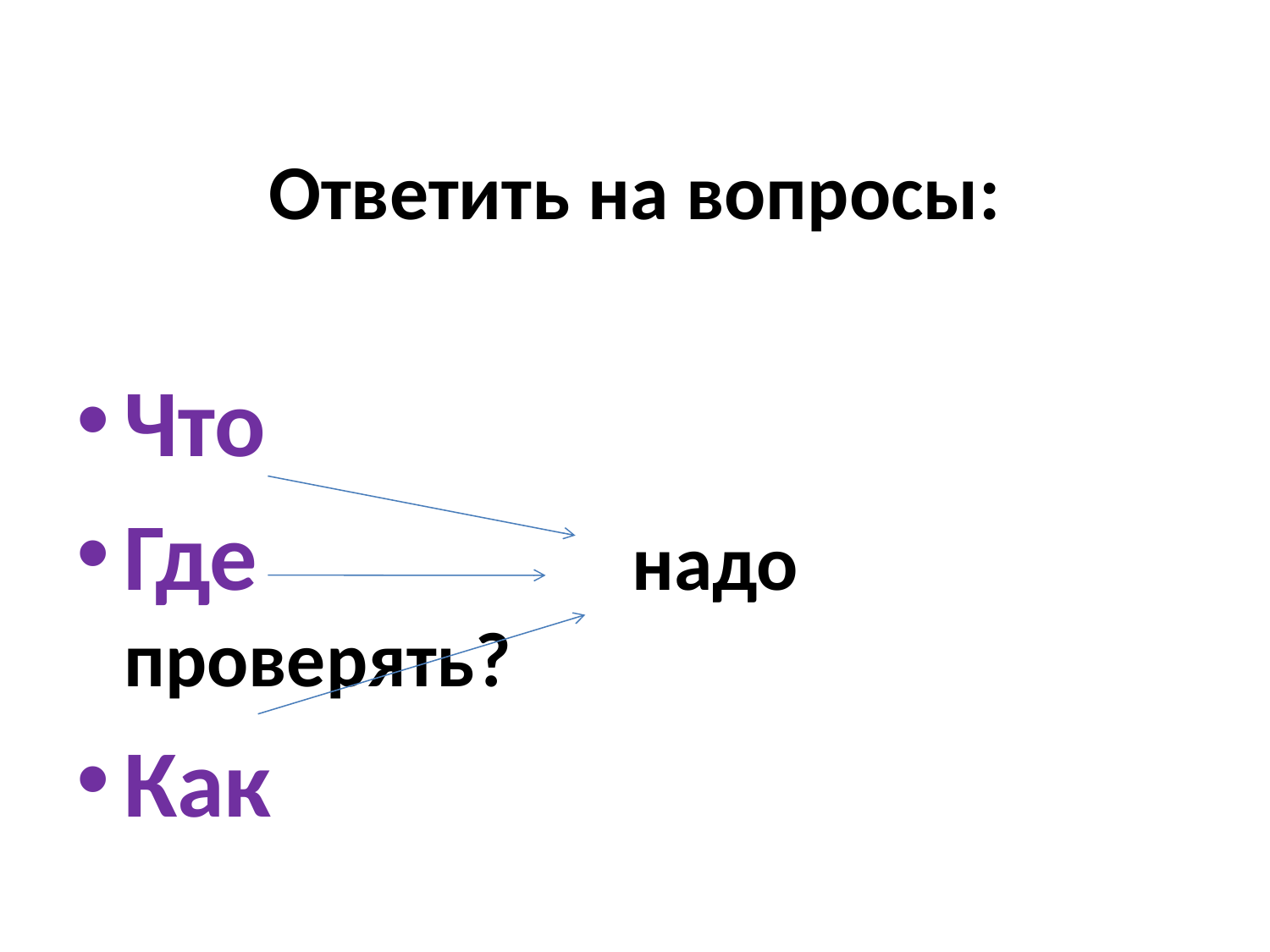

# Ответить на вопросы:

Что
Где			надо проверять?
Как